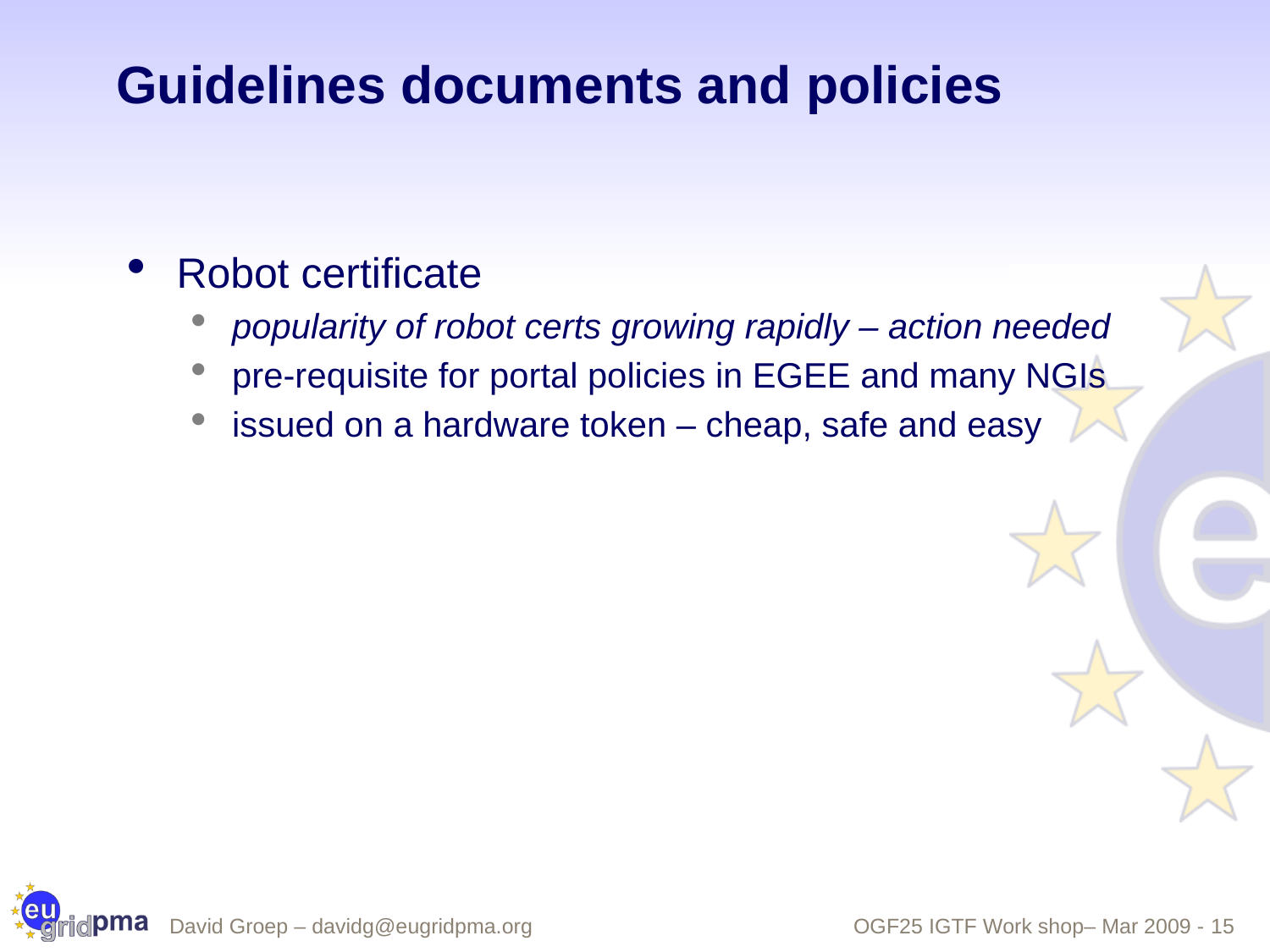

# Guidelines documents and policies

Robot certificate
popularity of robot certs growing rapidly – action needed
pre-requisite for portal policies in EGEE and many NGIs
issued on a hardware token – cheap, safe and easy